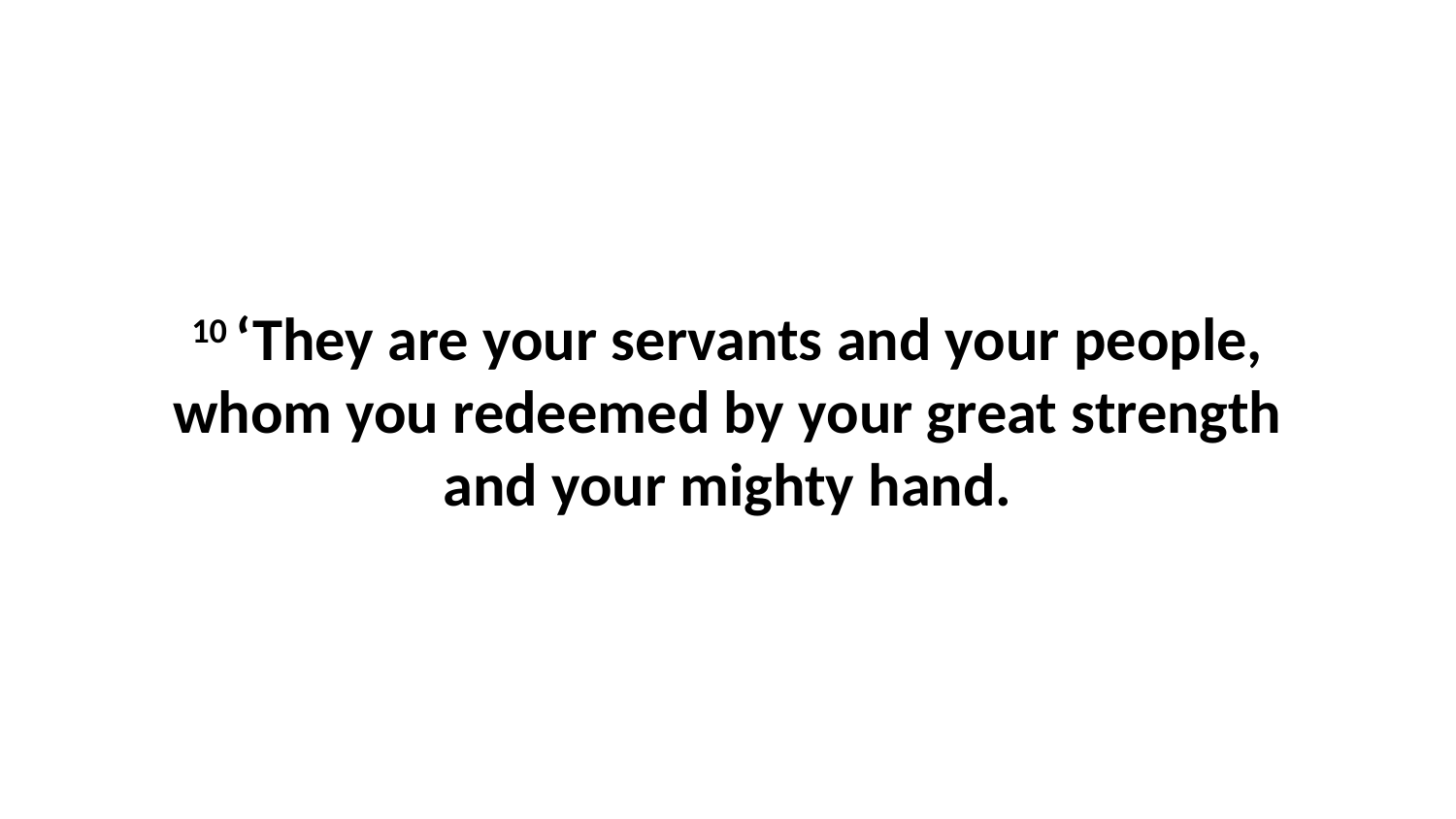

10 ‘They are your servants and your people, whom you redeemed by your great strength and your mighty hand.